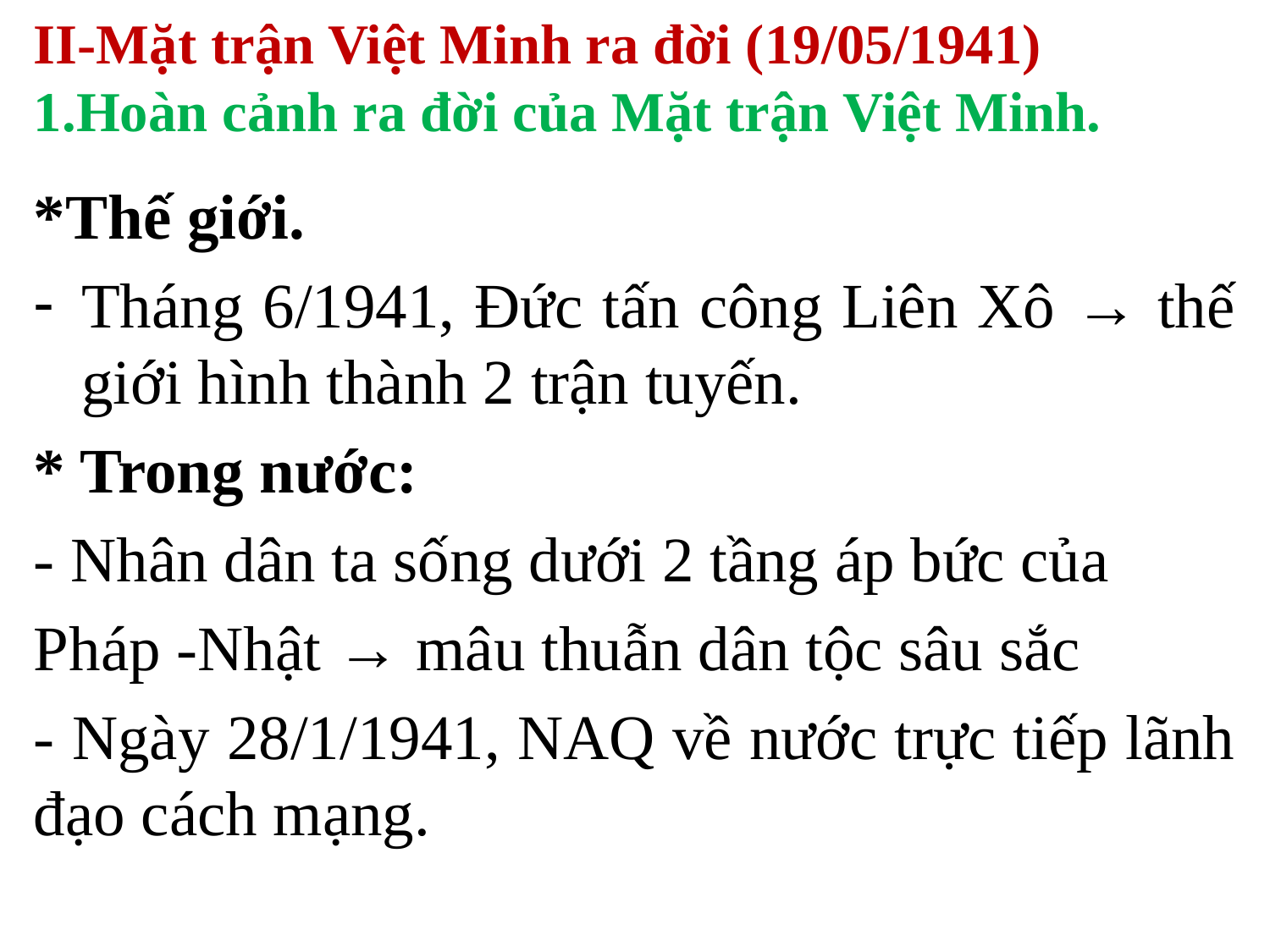

# II-Mặt trận Việt Minh ra đời (19/05/1941)  1.Hoàn cảnh ra đời của Mặt trận Việt Minh.
*Thế giới.
Tháng 6/1941, Đức tấn công Liên Xô → thế giới hình thành 2 trận tuyến.
* Trong nước:
- Nhân dân ta sống dưới 2 tầng áp bức của
Pháp -Nhật → mâu thuẫn dân tộc sâu sắc
- Ngày 28/1/1941, NAQ về nước trực tiếp lãnh đạo cách mạng.